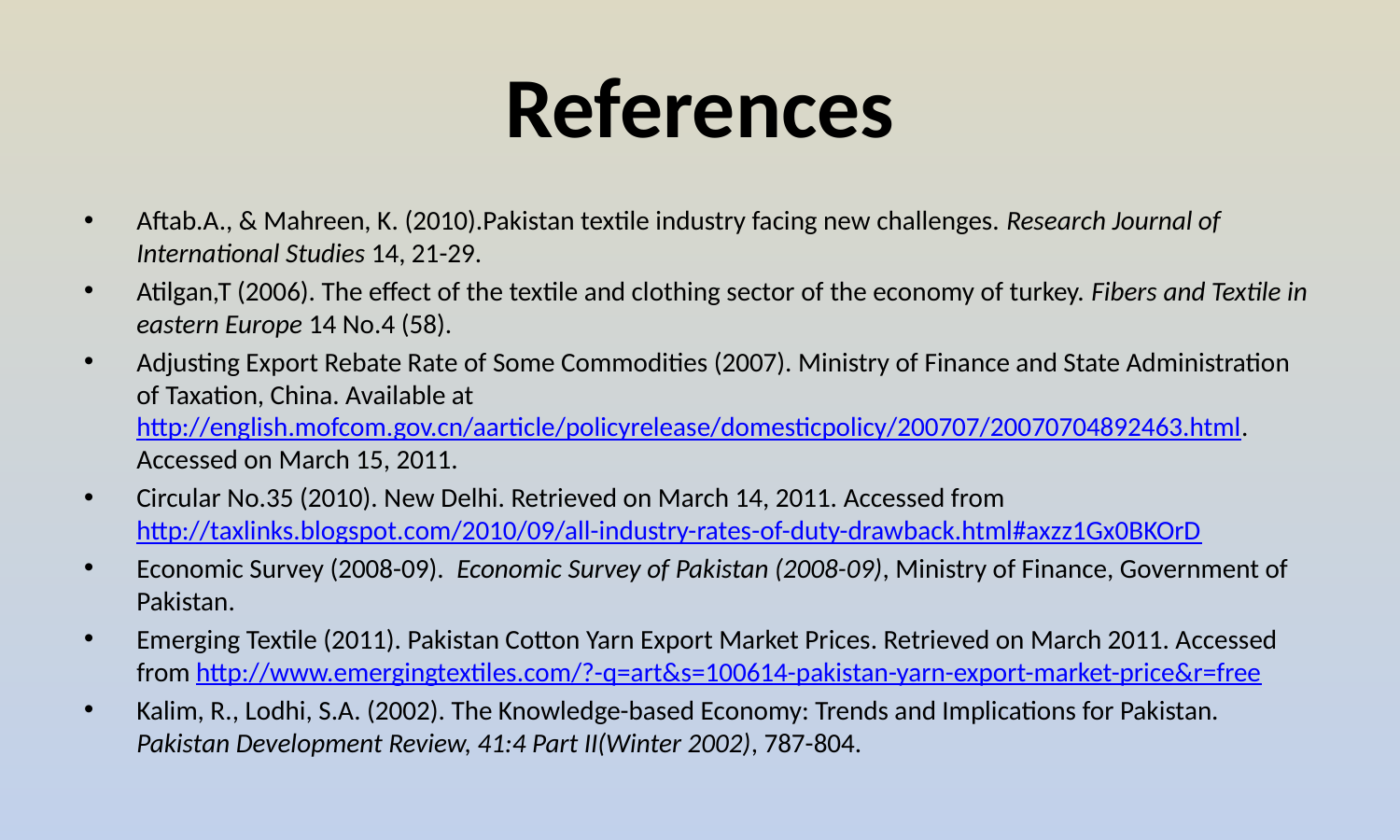

# References
Aftab.A., & Mahreen, K. (2010).Pakistan textile industry facing new challenges. Research Journal of International Studies 14, 21-29.
Atilgan,T (2006). The effect of the textile and clothing sector of the economy of turkey. Fibers and Textile in eastern Europe 14 No.4 (58).
Adjusting Export Rebate Rate of Some Commodities (2007). Ministry of Finance and State Administration of Taxation, China. Available at http://english.mofcom.gov.cn/aarticle/policyrelease/domesticpolicy/200707/20070704892463.html. Accessed on March 15, 2011.
Circular No.35 (2010). New Delhi. Retrieved on March 14, 2011. Accessed fromhttp://taxlinks.blogspot.com/2010/09/all-industry-rates-of-duty-drawback.html#axzz1Gx0BKOrD
Economic Survey (2008-09).  Economic Survey of Pakistan (2008-09), Ministry of Finance, Government of Pakistan.
Emerging Textile (2011). Pakistan Cotton Yarn Export Market Prices. Retrieved on March 2011. Accessed from http://www.emergingtextiles.com/?-q=art&s=100614-pakistan-yarn-export-market-price&r=free
Kalim, R., Lodhi, S.A. (2002). The Knowledge-based Economy: Trends and Implications for Pakistan. Pakistan Development Review, 41:4 Part II(Winter 2002), 787-804.